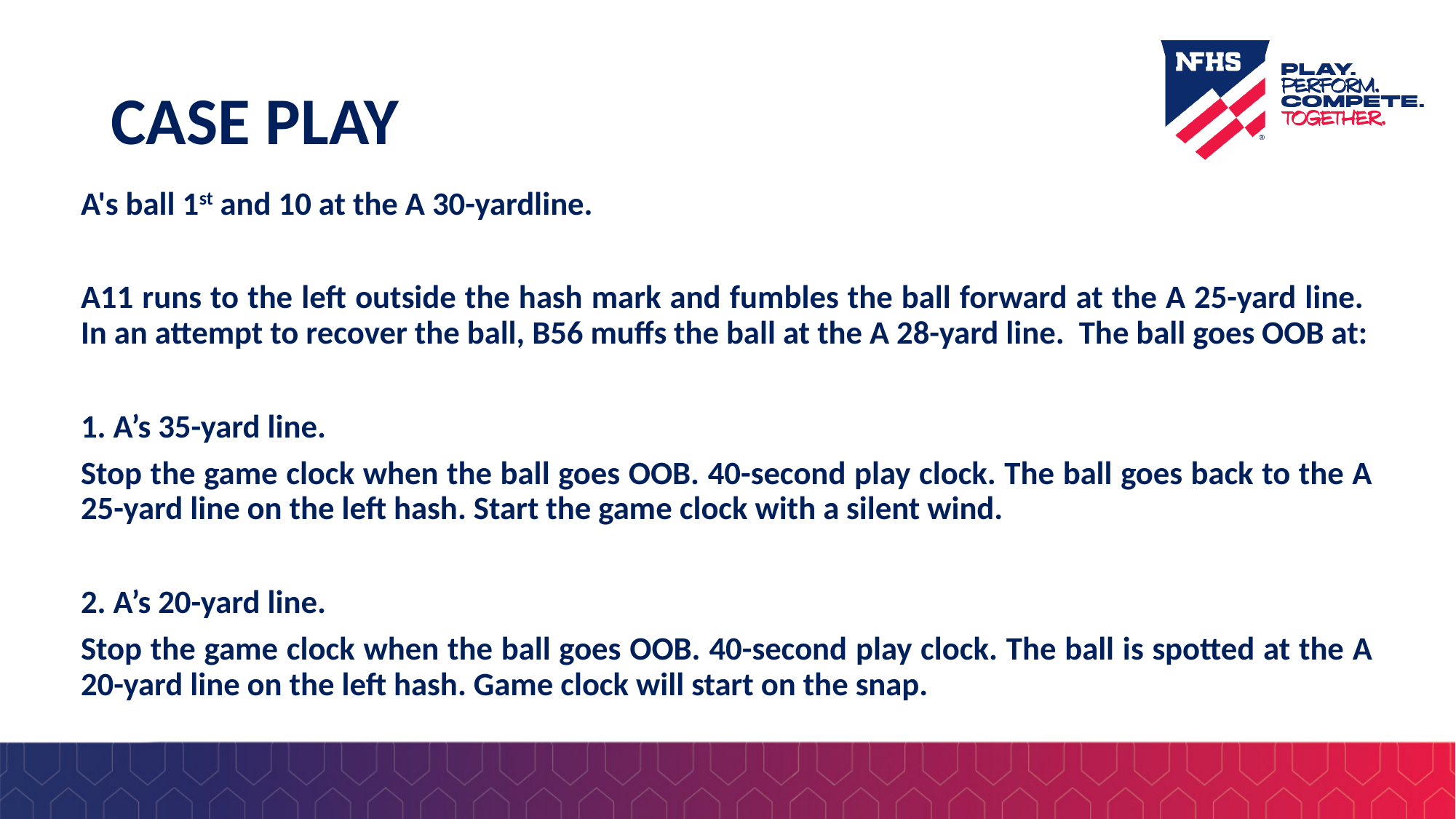

# CASE PLAY
A's ball 1st and 10 at the A 30-yardline.

A11 runs to the left outside the hash mark and fumbles the ball forward at the A 25-yard line.  In an attempt to recover the ball, B56 muffs the ball at the A 28-yard line.  The ball goes OOB at:

1. A’s 35-yard line.
Stop the game clock when the ball goes OOB. 40-second play clock. The ball goes back to the A 25-yard line on the left hash. Start the game clock with a silent wind.

2. A’s 20-yard line.
Stop the game clock when the ball goes OOB. 40-second play clock. The ball is spotted at the A 20-yard line on the left hash. Game clock will start on the snap.